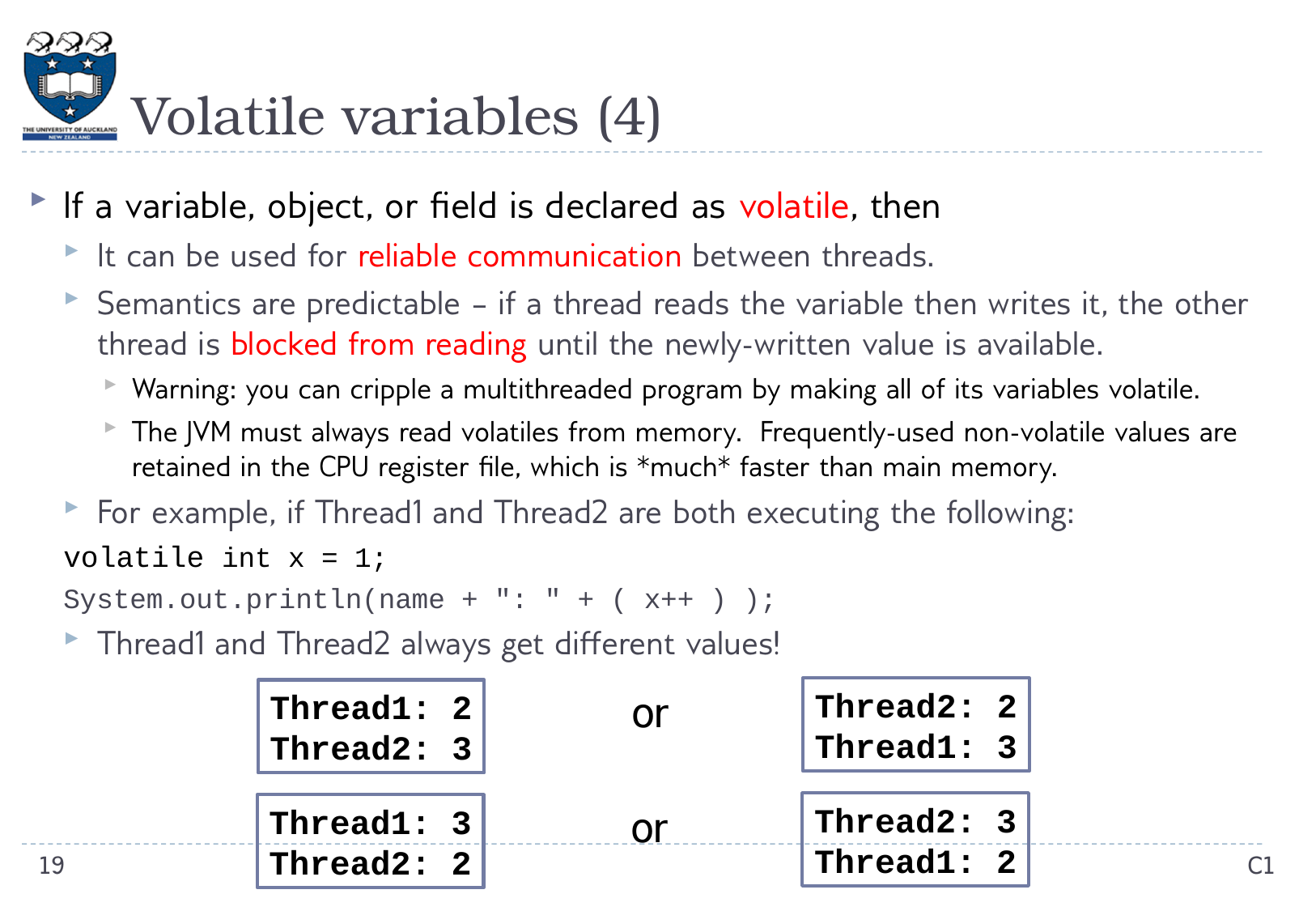

# Volatile variables (4)
If a variable, object, or field is declared as volatile, then
It can be used for reliable communication between threads.
Semantics are predictable – if a thread reads the variable then writes it, the other thread is blocked from reading until the newly-written value is available.
Warning: you can cripple a multithreaded program by making all of its variables volatile.
The JVM must always read volatiles from memory.  Frequently-used non-volatile values are retained in the CPU register file, which is *much* faster than main memory.
For example, if Thread1 and Thread2 are both executing the following:
	volatile int x = 1;
	System.out.println(name + ": " + ( x++ ) );
Thread1 and Thread2 always get different values!
Thread2: 2
Thread1: 3
Thread1: 2
Thread2: 3
or
Thread2: 3
Thread1: 2
Thread1: 3
Thread2: 2
or
19
C1